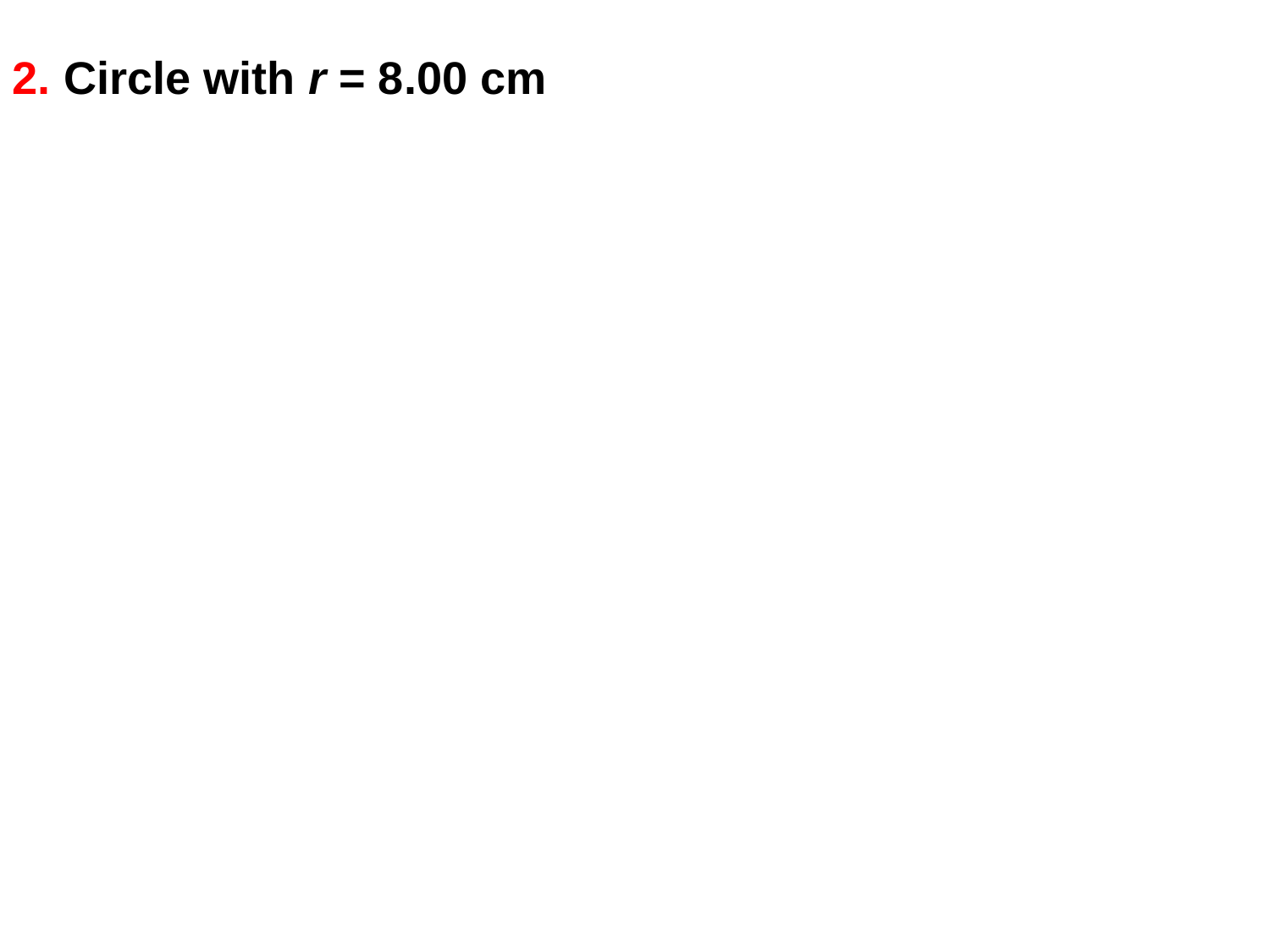

2. Circle with r = 8.00 cm